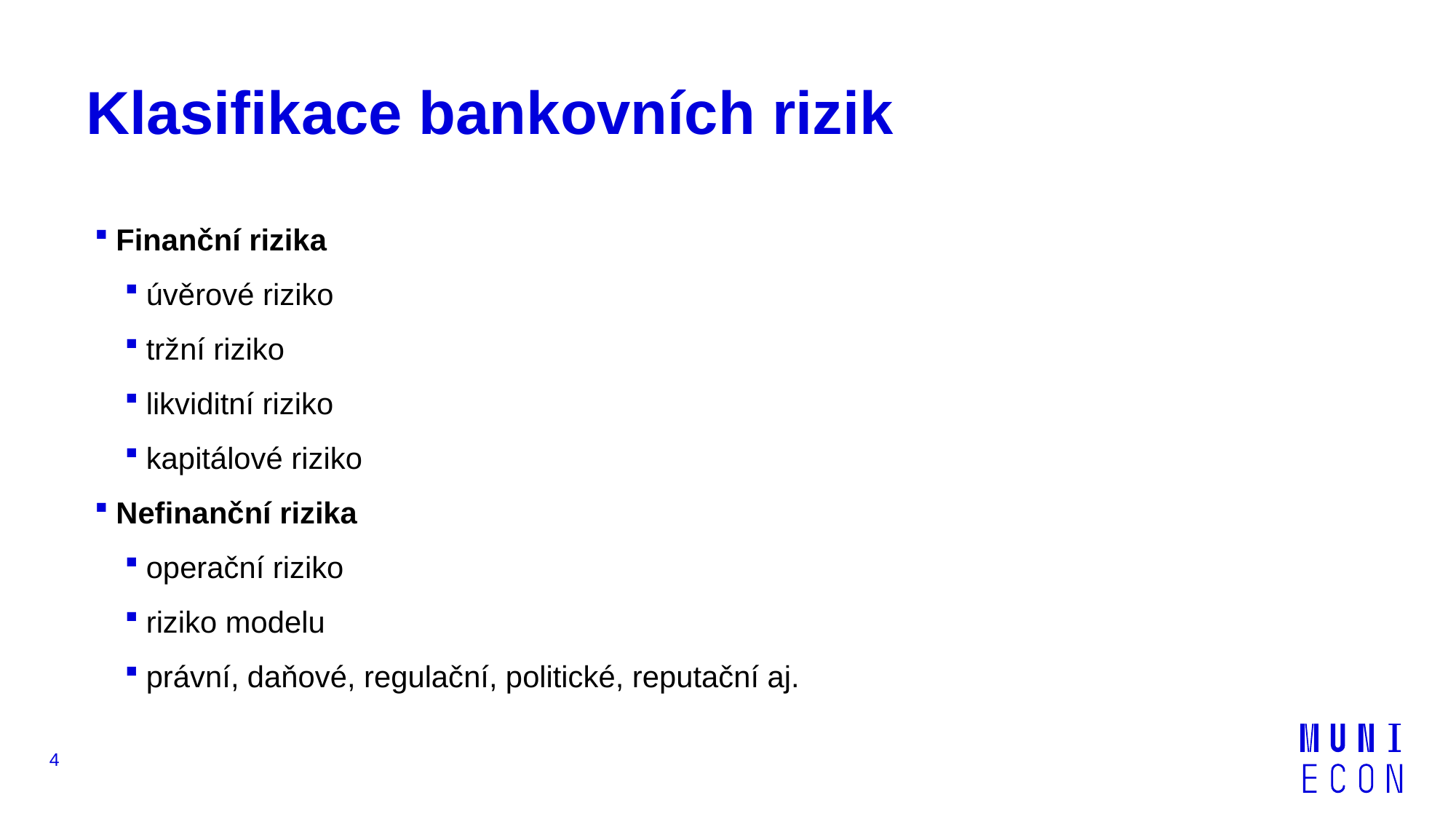

# Klasifikace bankovních rizik
Finanční rizika
úvěrové riziko
tržní riziko
likviditní riziko
kapitálové riziko
Nefinanční rizika
operační riziko
riziko modelu
právní, daňové, regulační, politické, reputační aj.

4